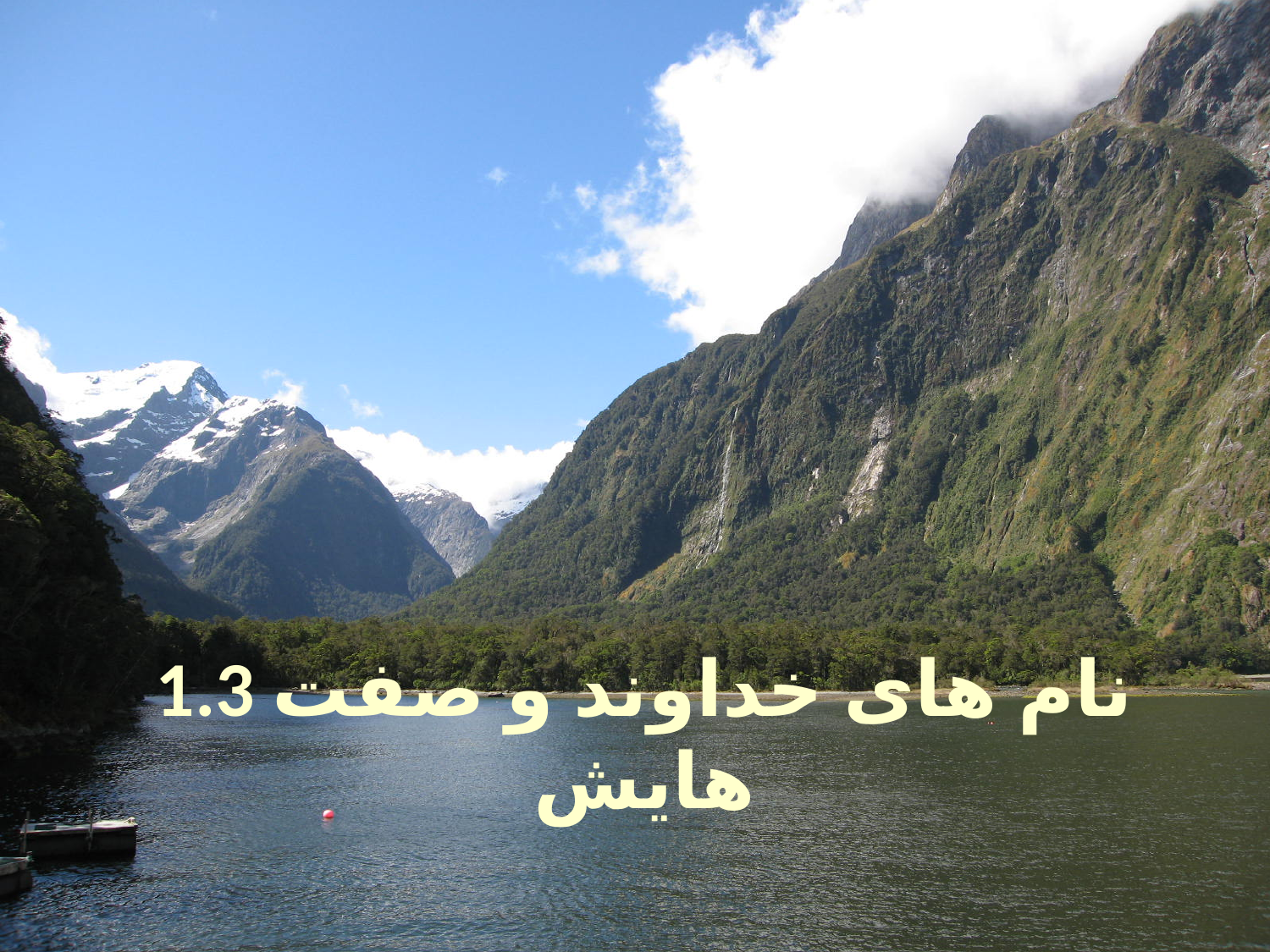

# 1.3 نام های خداوند و صفت هایش